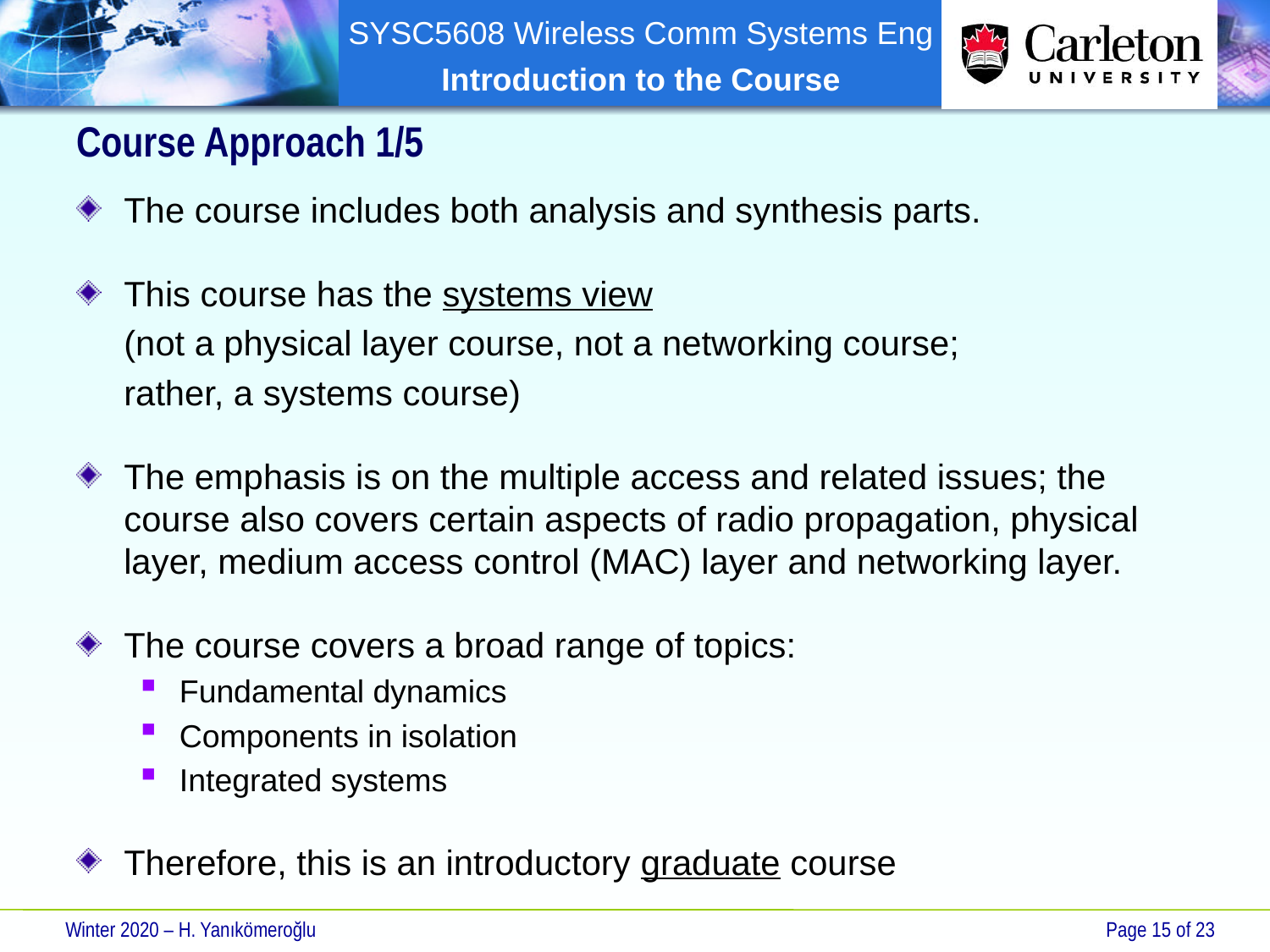

# Course Approach 1/5
The course includes both analysis and synthesis parts.

This course has the systems view
	(not a physical layer course, not a networking course;
	rather, a systems course)

The emphasis is on the multiple access and related issues; the course also covers certain aspects of radio propagation, physical layer, medium access control (MAC) layer and networking layer.

The course covers a broad range of topics:
Fundamental dynamics
Components in isolation
Integrated systems

Therefore, this is an introductory graduate course